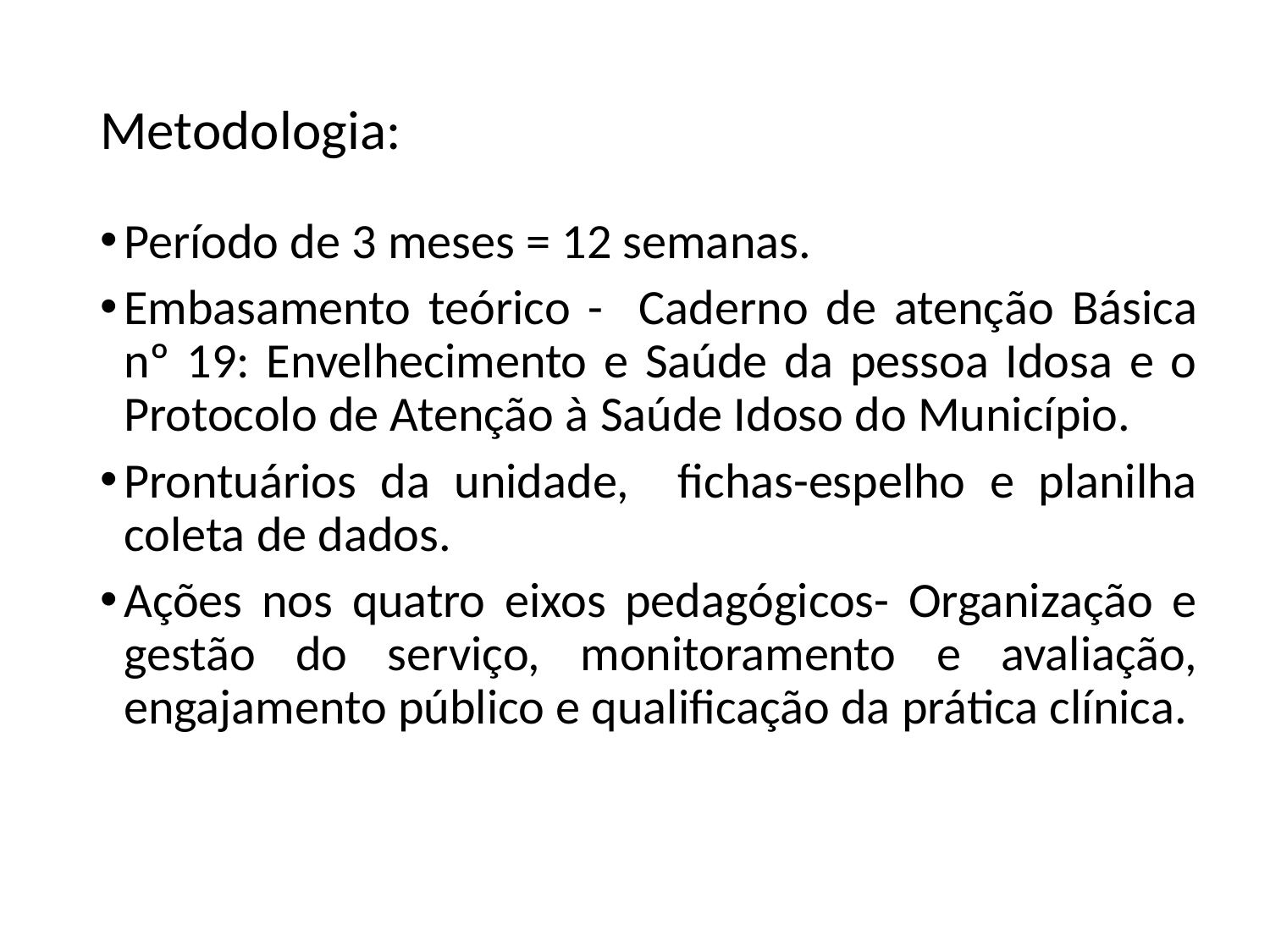

# Metodologia:

Período de 3 meses = 12 semanas.
Embasamento teórico -  Caderno de atenção Básica nº 19: Envelhecimento e Saúde da pessoa Idosa e o Protocolo de Atenção à Saúde Idoso do Município.
Prontuários da unidade,  fichas-espelho e planilha coleta de dados.
Ações nos quatro eixos pedagógicos- Organização e gestão do serviço, monitoramento e avaliação, engajamento público e qualificação da prática clínica.